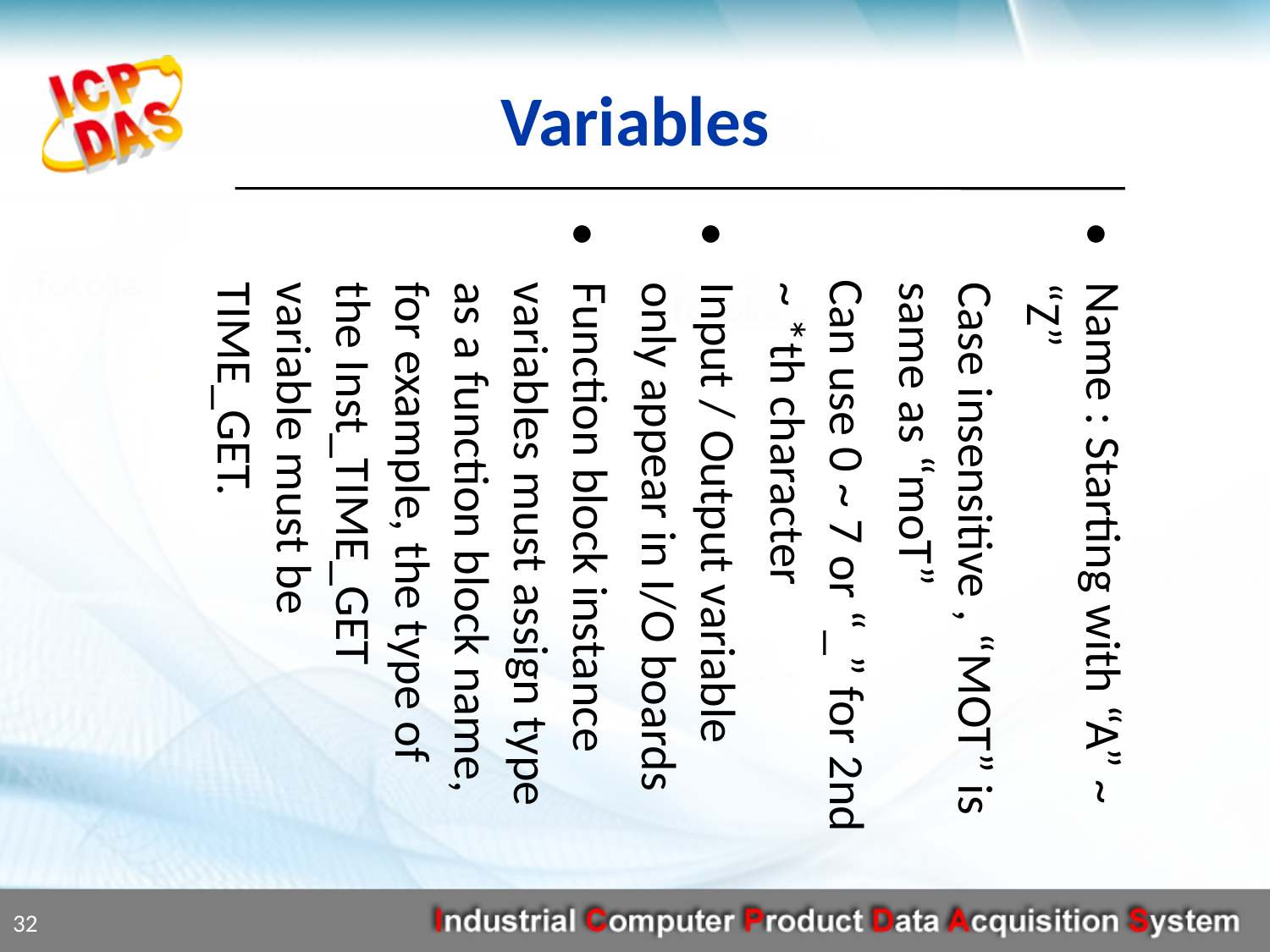

Variables
Name : Starting with “A” ~ “Z”
	Case insensitive , “MOT” is same as “moT”
    Can use 0 ~ 7 or “_” for 2nd ~ *th character
Input / Output variable only appear in I/O boards
Function block instance variables must assign type as a function block name, for example, the type of the Inst_TIME_GET  variable must be TIME_GET.

32